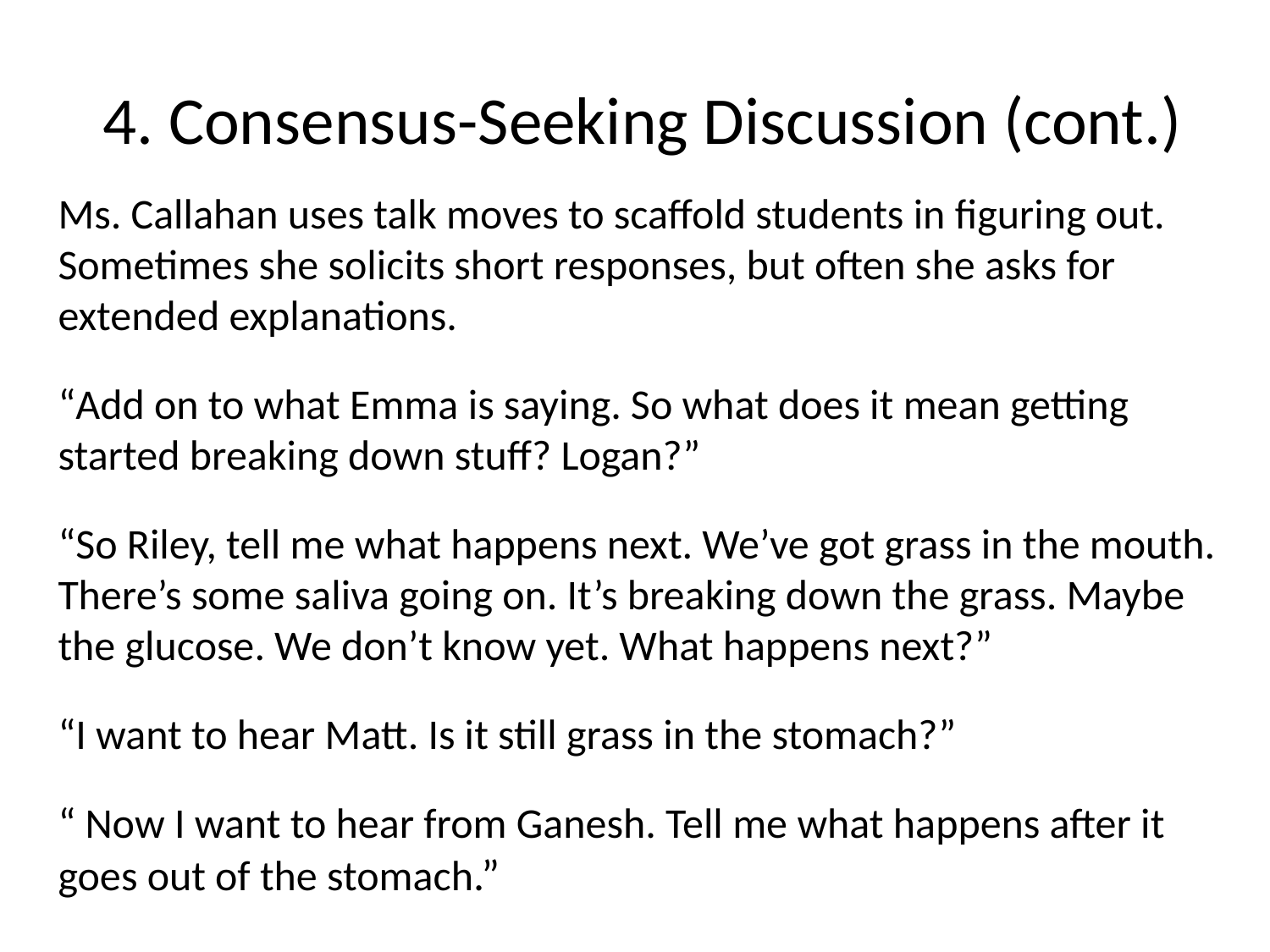

# 4. Consensus-Seeking Discussion (cont.)
Ms. Callahan uses talk moves to scaffold students in figuring out. Sometimes she solicits short responses, but often she asks for extended explanations.

“Add on to what Emma is saying. So what does it mean getting started breaking down stuff? Logan?”

“So Riley, tell me what happens next. We’ve got grass in the mouth. There’s some saliva going on. It’s breaking down the grass. Maybe the glucose. We don’t know yet. What happens next?”

“I want to hear Matt. Is it still grass in the stomach?”

“ Now I want to hear from Ganesh. Tell me what happens after it goes out of the stomach.”